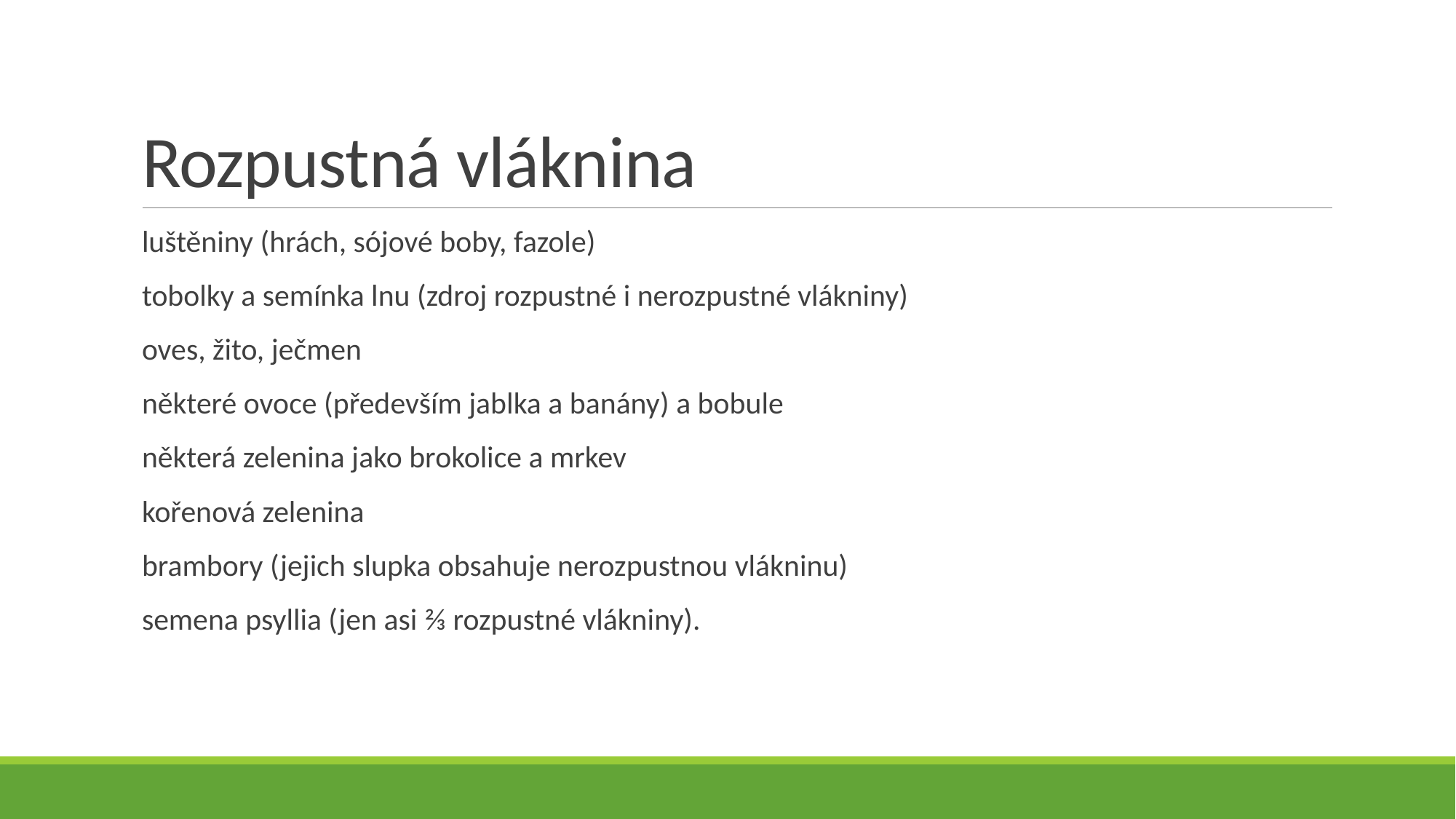

# Rozpustná vláknina
luštěniny (hrách, sójové boby, fazole)
tobolky a semínka lnu (zdroj rozpustné i nerozpustné vlákniny)
oves, žito, ječmen
některé ovoce (především jablka a banány) a bobule
některá zelenina jako brokolice a mrkev
kořenová zelenina
brambory (jejich slupka obsahuje nerozpustnou vlákninu)
semena psyllia (jen asi ⅔ rozpustné vlákniny).